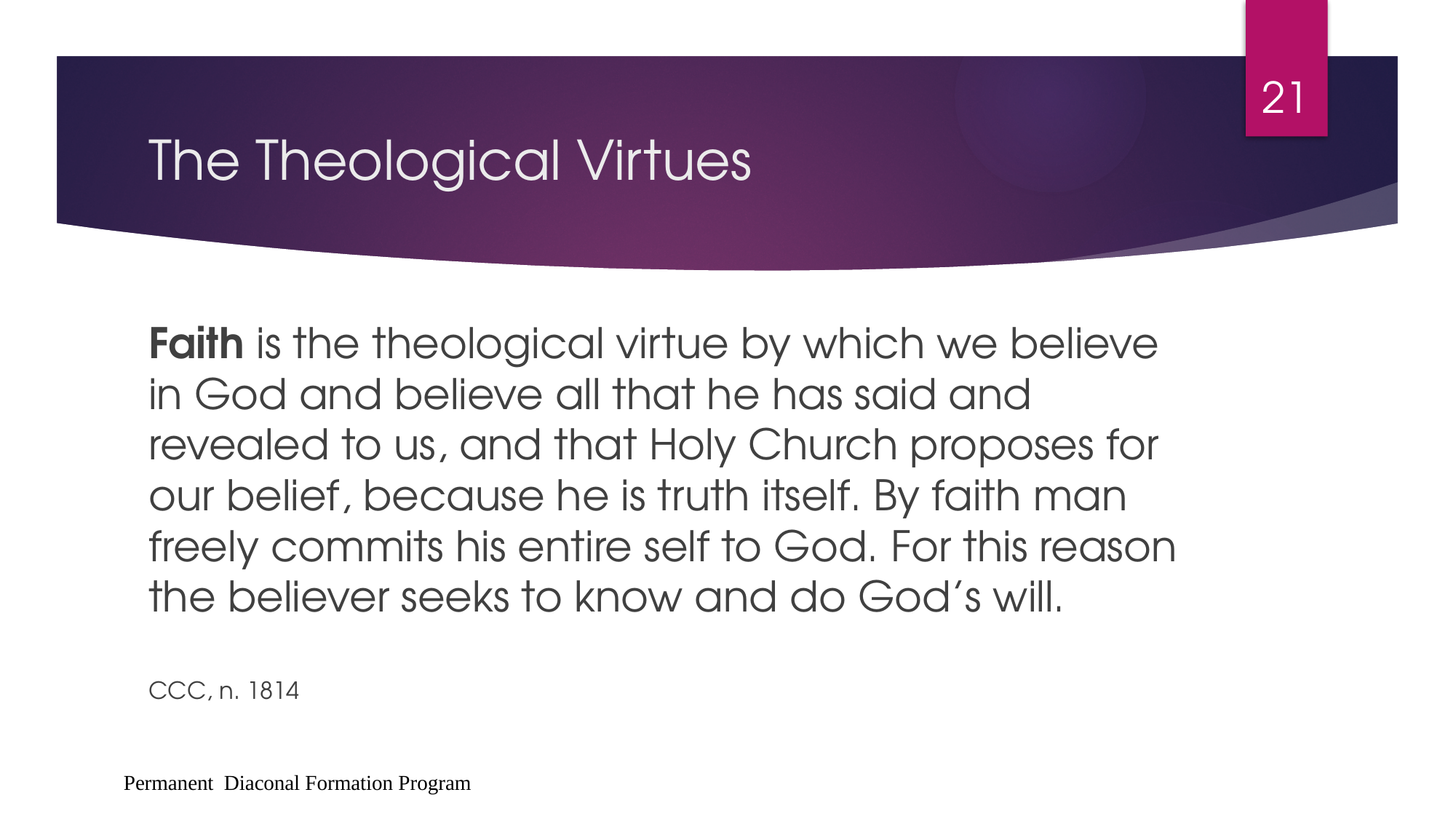

21
# The Theological Virtues
Faith is the theological virtue by which we believe in God and believe all that he has said and revealed to us, and that Holy Church proposes for our belief, because he is truth itself. By faith man freely commits his entire self to God. For this reason the believer seeks to know and do God’s will.

CCC, n. 1814

Permanent  Diaconal Formation Program